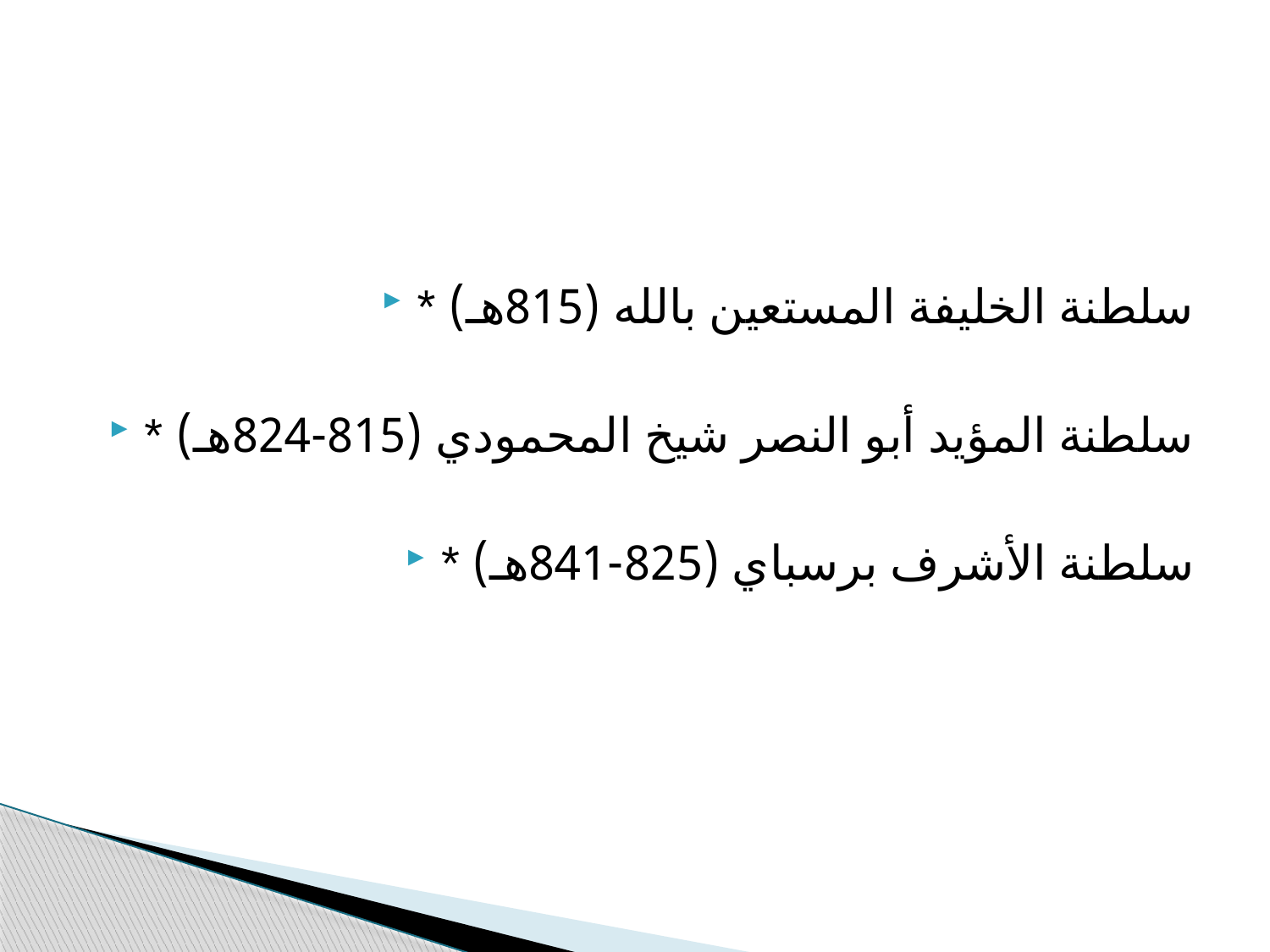

#

* سلطنة الخليفة المستعين بالله (815هـ)

* سلطنة المؤيد أبو النصر شيخ المحمودي (815-824هـ)

* سلطنة الأشرف برسباي (825-841هـ)